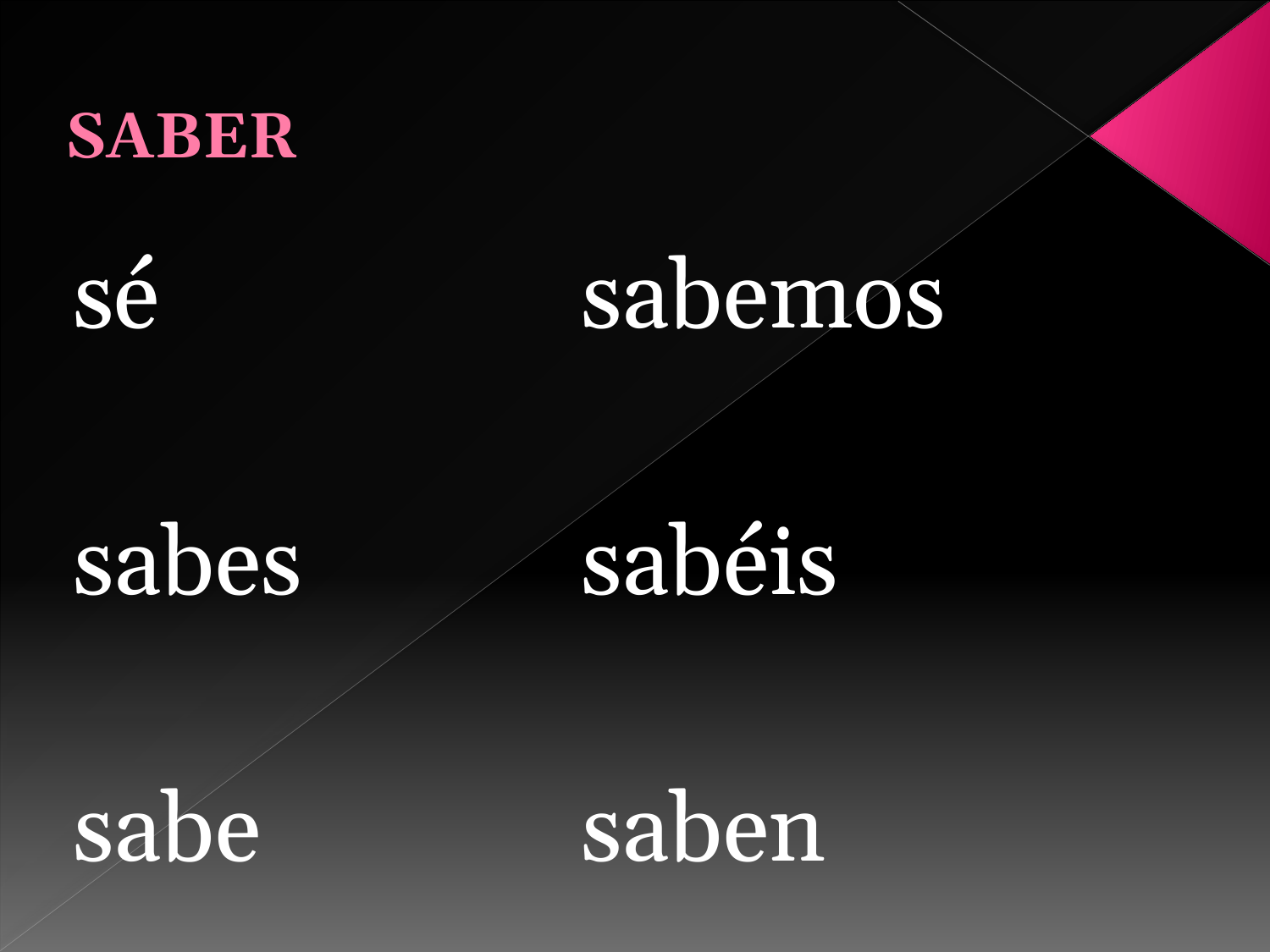

# SABER
sé 				sabemos

sabes			sabéis

sabe 			saben